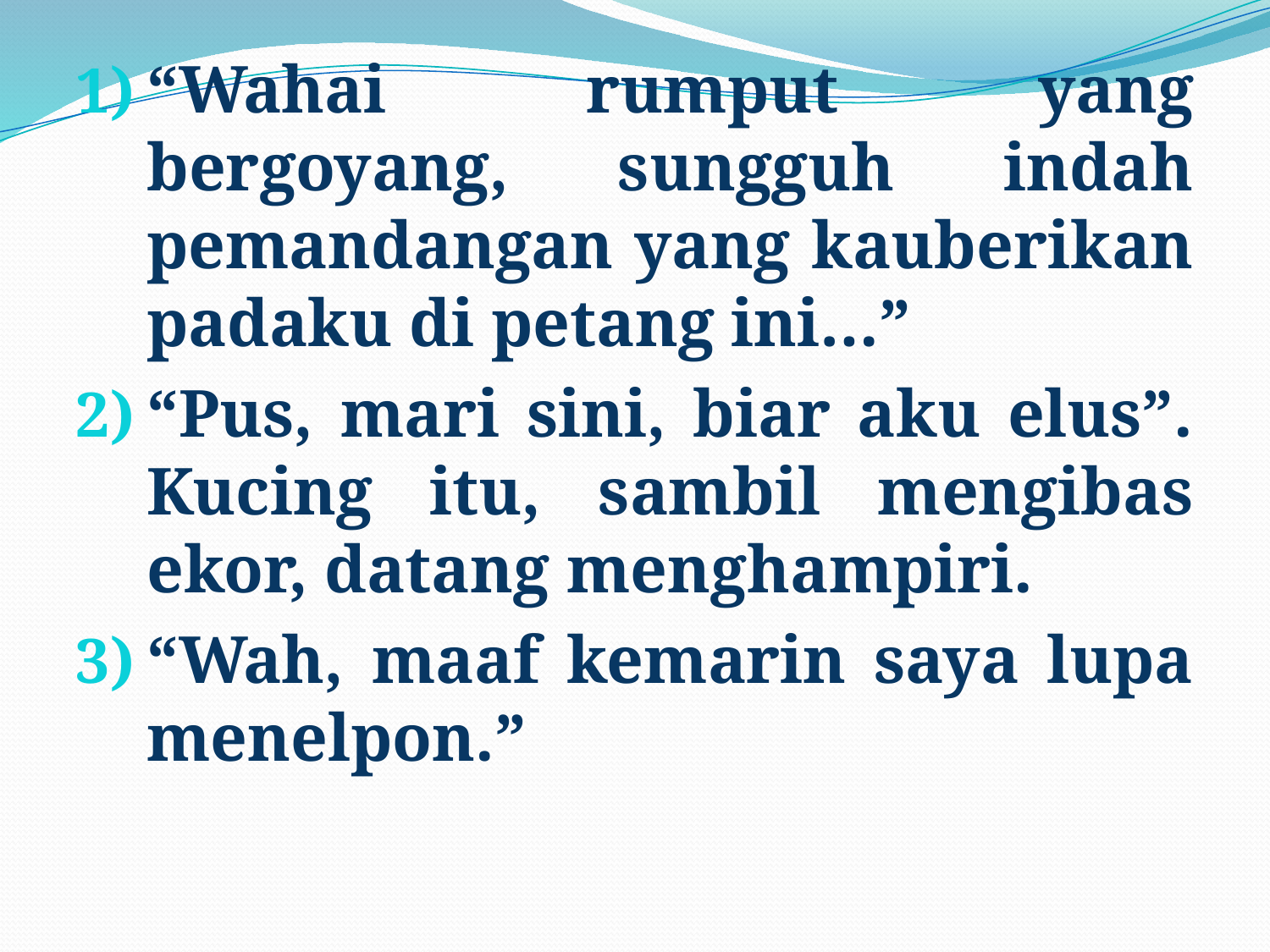

“Wahai rumput yang bergoyang, sungguh indah pemandangan yang kauberikan padaku di petang ini…”
“Pus, mari sini, biar aku elus”. Kucing itu, sambil mengibas ekor, datang menghampiri.
“Wah, maaf kemarin saya lupa menelpon.”